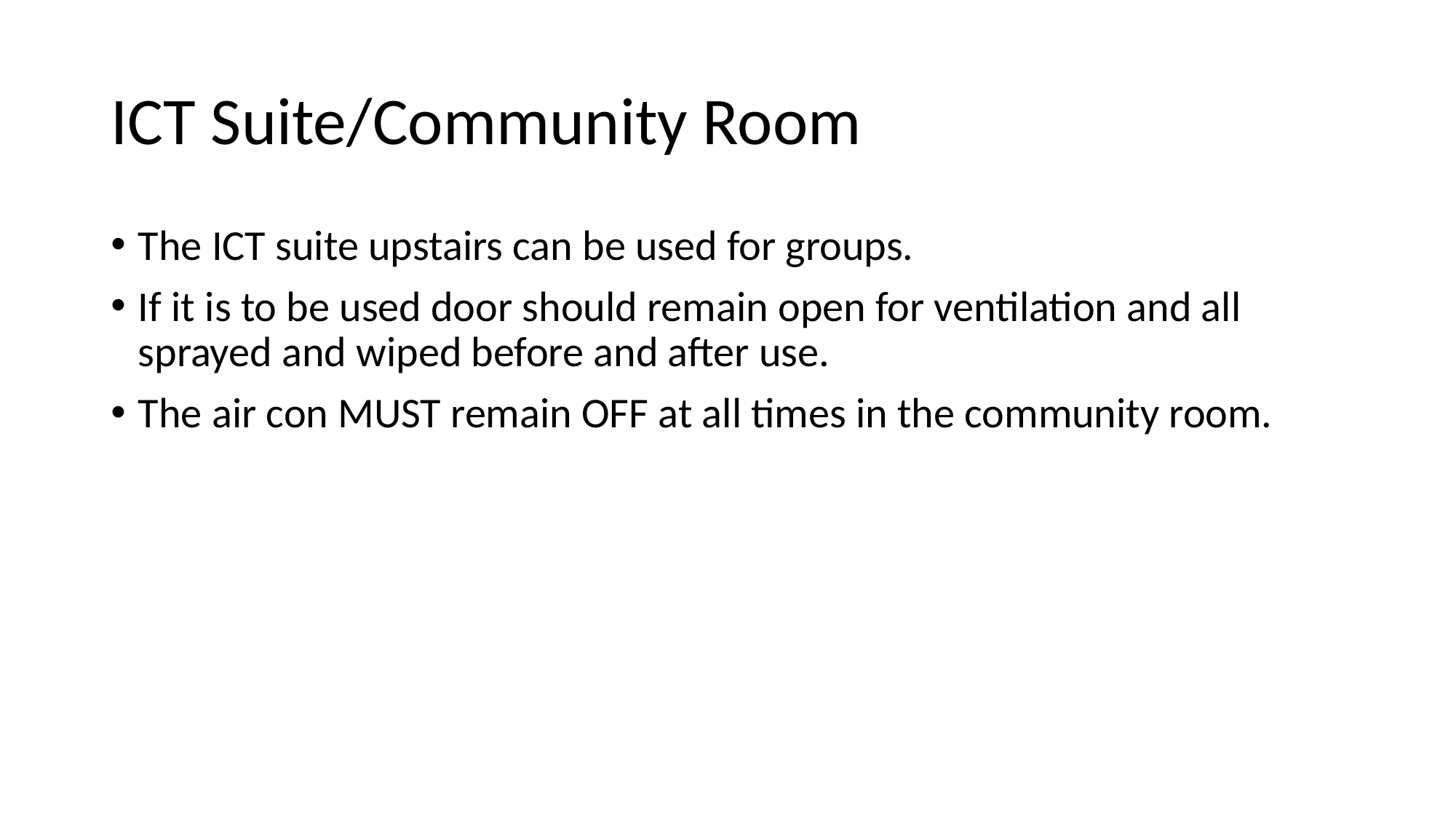

# ICT Suite/Community Room
The ICT suite upstairs can be used for groups.
If it is to be used door should remain open for ventilation and all sprayed and wiped before and after use.
The air con MUST remain OFF at all times in the community room.